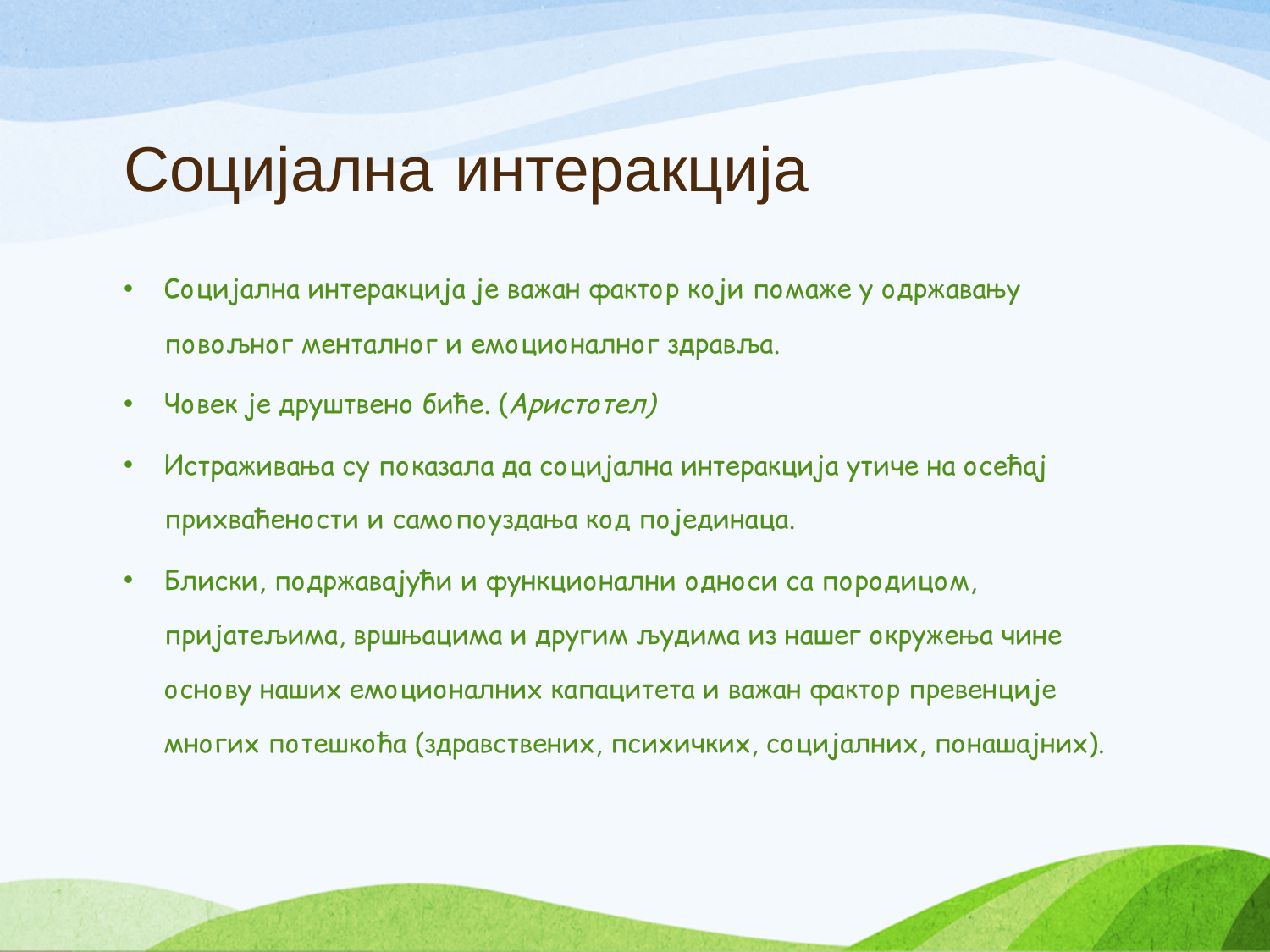

# Социјална интеракција
Социјална интеракција је важан фактор који помаже у одржавању повољног менталног и емоционалног здравља.
Човек је друштвено биће. (Аристотел)
Истраживања су показала да социјална интеракција утиче на осећај прихваћености и самопоуздања код појединаца.
Блиски, подржавајући и функционални односи са породицом, пријатељима, вршњацима и другим људима из нашег окружења чине основу наших емоционалних капацитета и важан фактор превенције многих потешкоћа (здравствених, психичких, социјалних, понашајних).